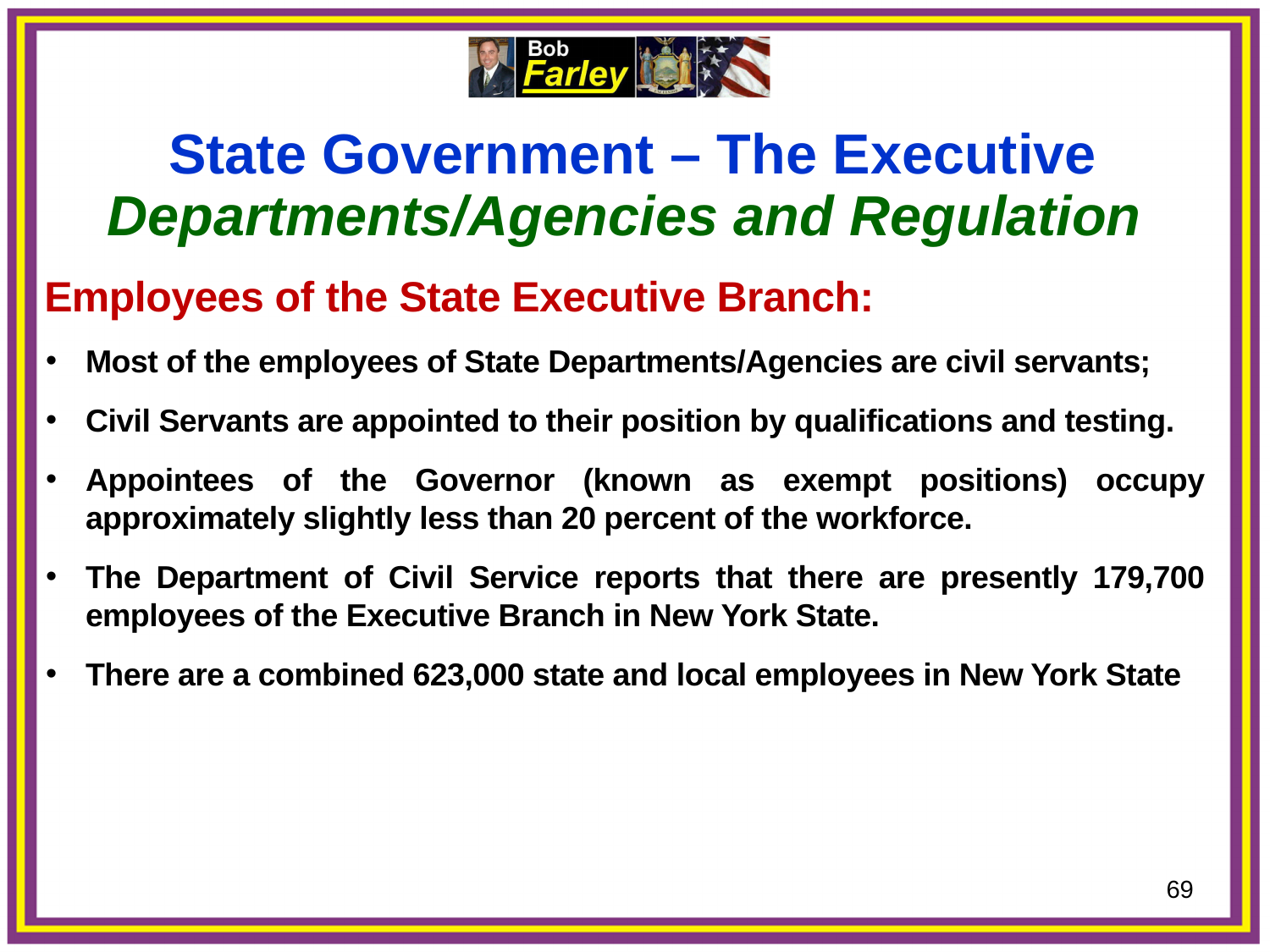

State Government – The Executive
Departments/Agencies and Regulation

Employees of the State Executive Branch:

Most of the employees of State Departments/Agencies are civil servants;

Civil Servants are appointed to their position by qualifications and testing.

Appointees of the Governor (known as exempt positions) occupy approximately slightly less than 20 percent of the workforce.

The Department of Civil Service reports that there are presently 179,700 employees of the Executive Branch in New York State.

There are a combined 623,000 state and local employees in New York State
69